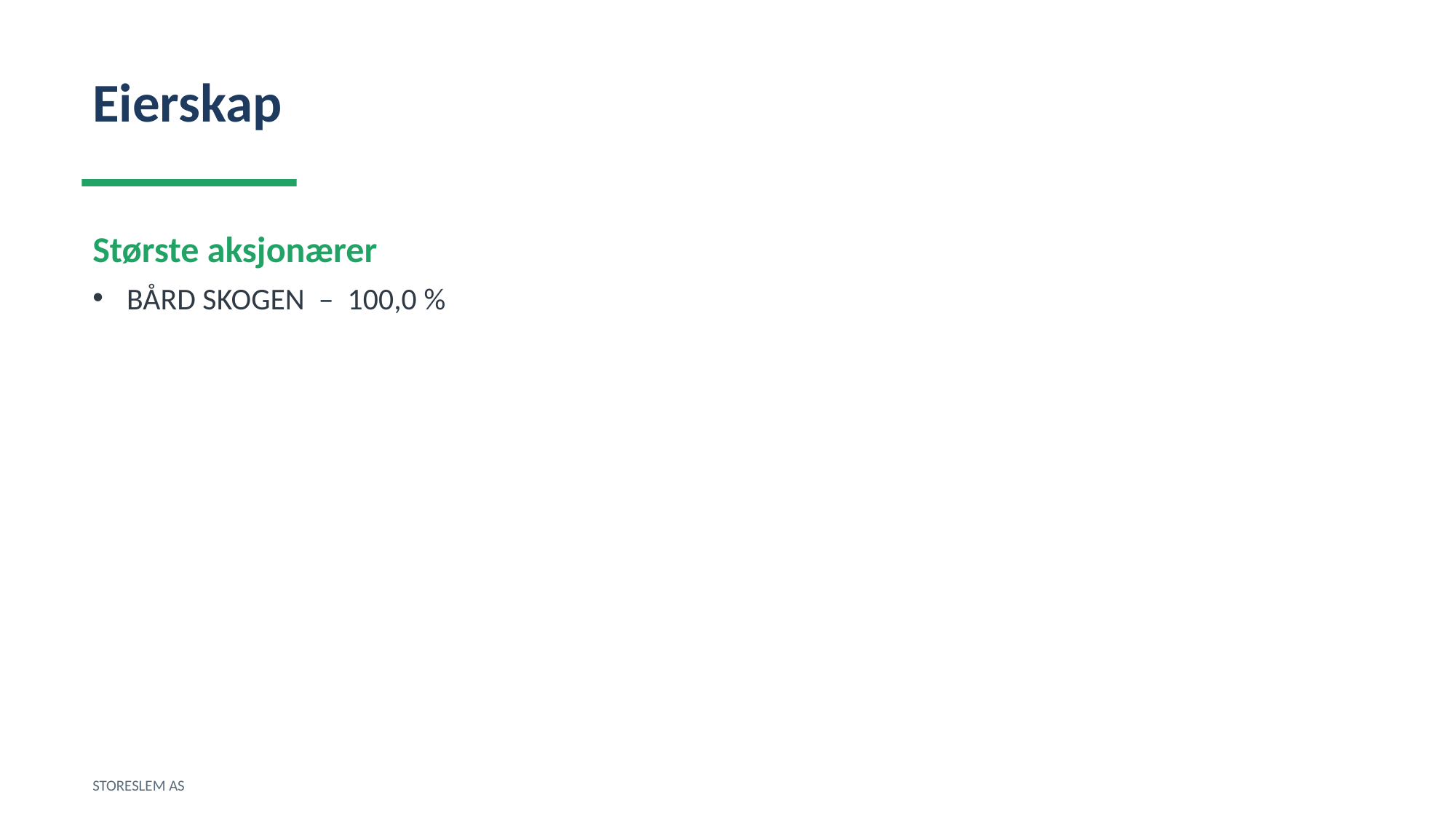

Eierskap

Største aksjonærer
BÅRD SKOGEN  –  100,0 %
STORESLEM AS